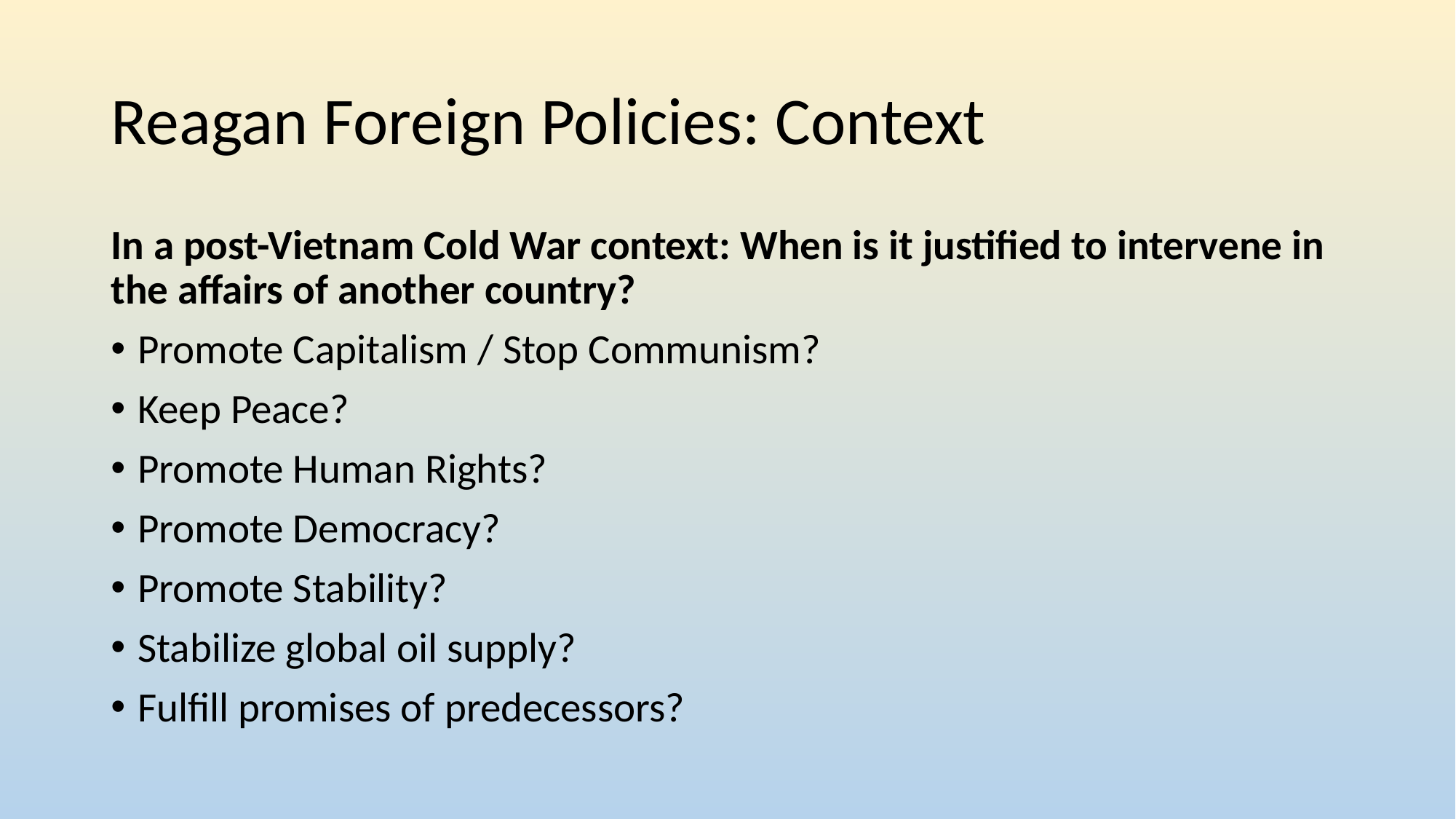

# Reagan Foreign Policies: Context
In a post-Vietnam Cold War context: When is it justified to intervene in the affairs of another country?
Promote Capitalism / Stop Communism?
Keep Peace?
Promote Human Rights?
Promote Democracy?
Promote Stability?
Stabilize global oil supply?
Fulfill promises of predecessors?